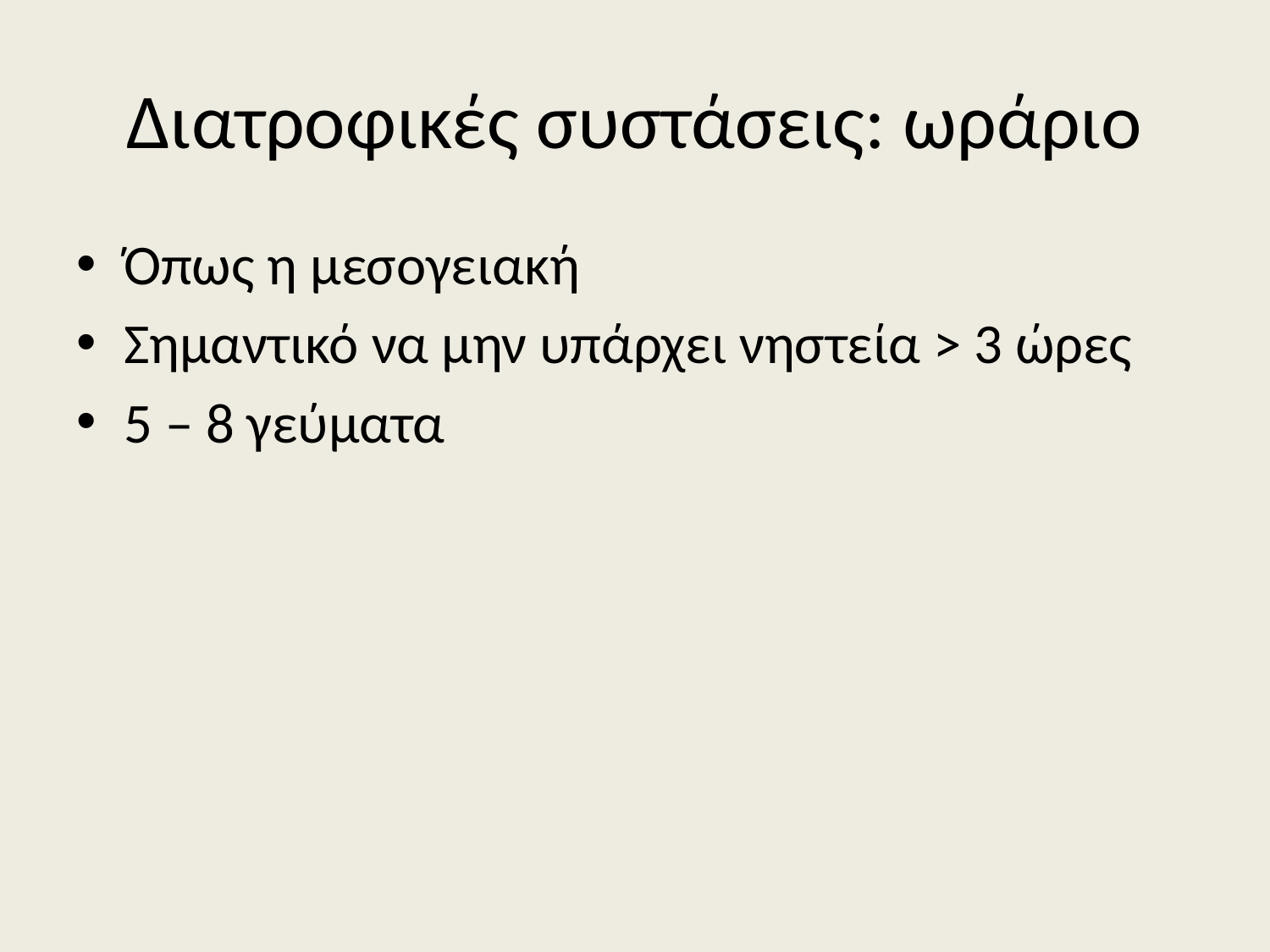

# Διατροφικές συστάσεις: ωράριο
Όπως η μεσογειακή
Σημαντικό να μην υπάρχει νηστεία > 3 ώρες
5 – 8 γεύματα